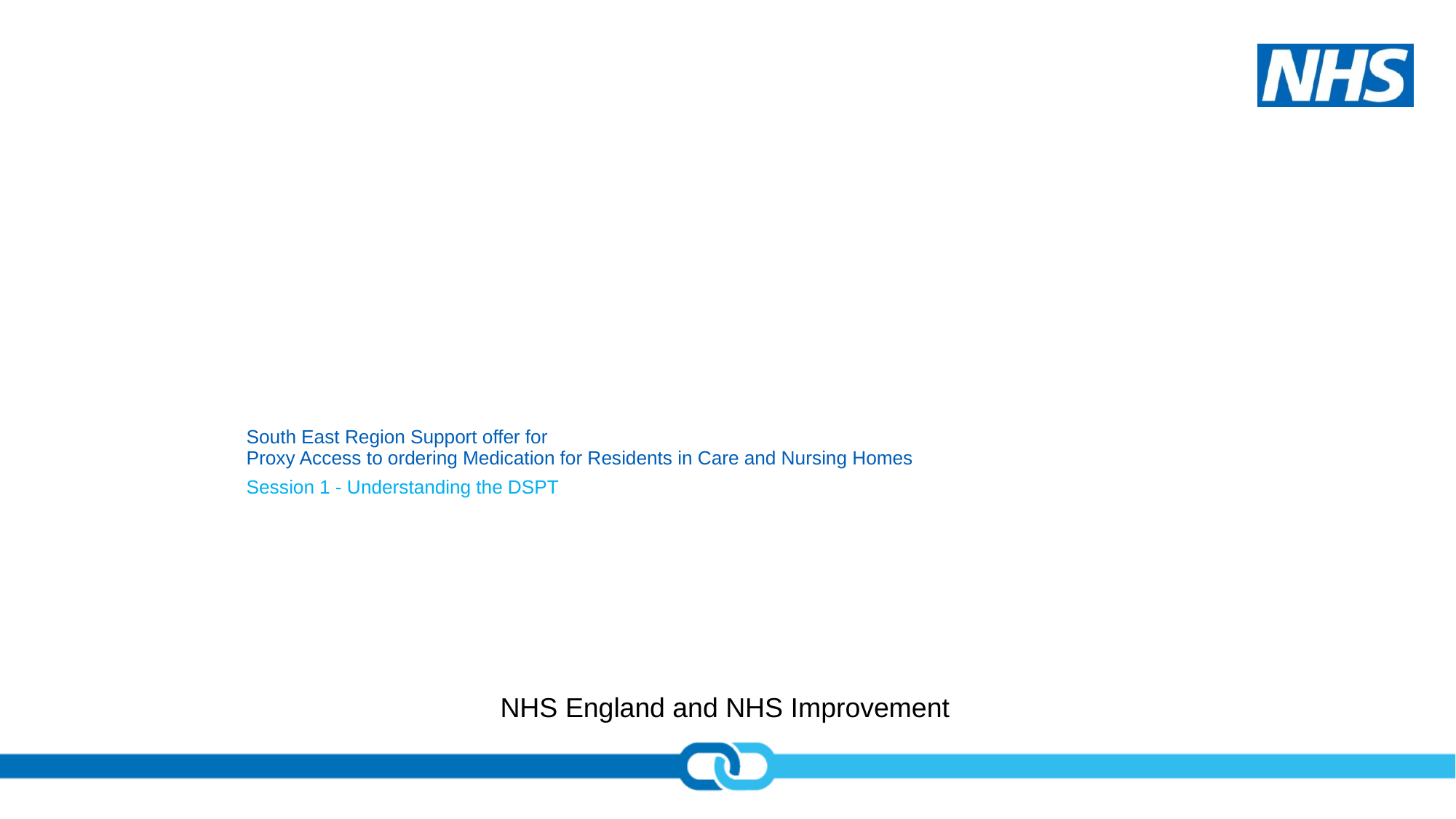

# South East Region Support offer for Proxy Access to ordering Medication for Residents in Care and Nursing Homes Session 1 - Understanding the DSPT